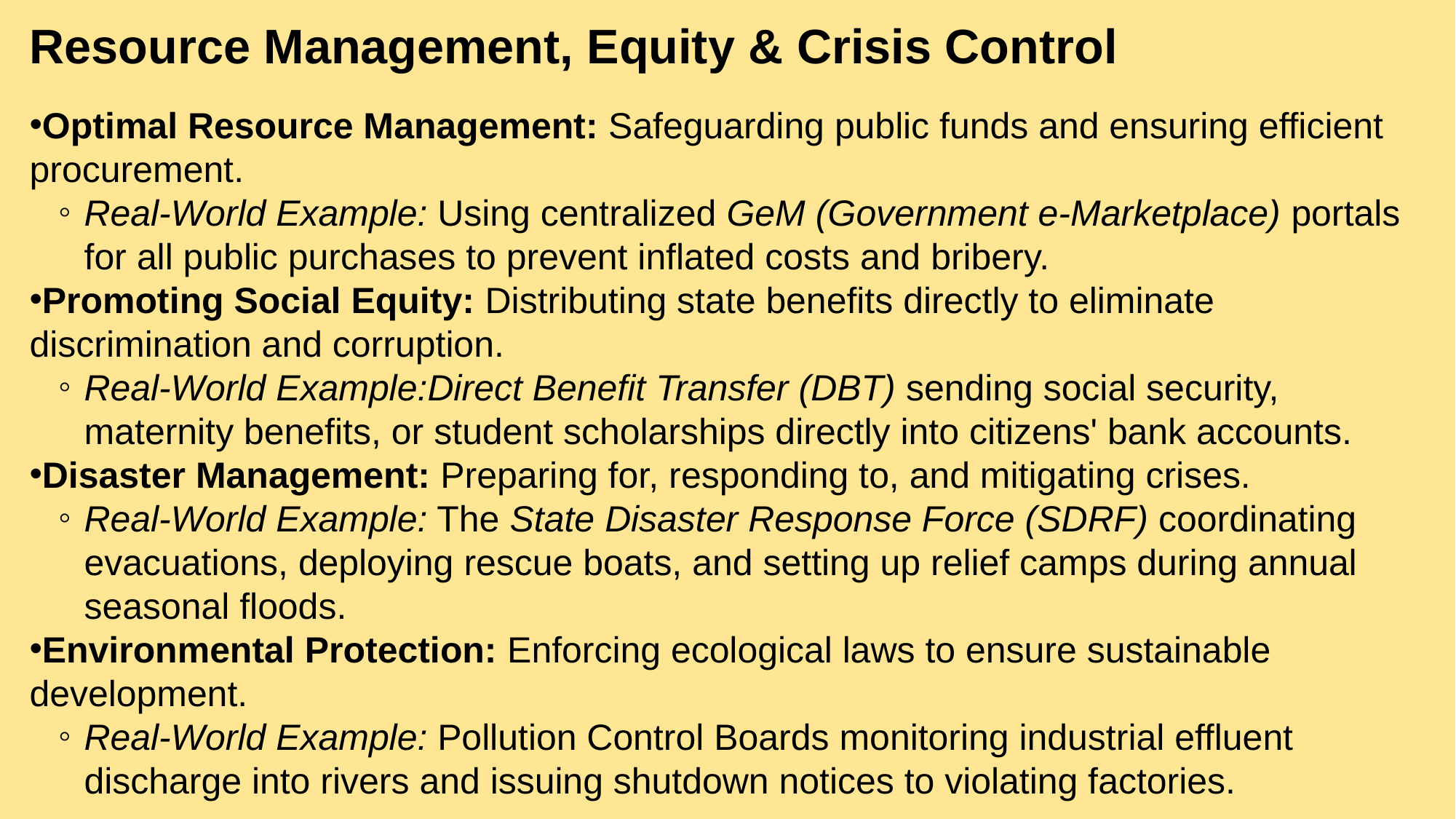

Resource Management, Equity & Crisis Control
Optimal Resource Management: Safeguarding public funds and ensuring efficient procurement.
Real-World Example: Using centralized GeM (Government e-Marketplace) portals for all public purchases to prevent inflated costs and bribery.
Promoting Social Equity: Distributing state benefits directly to eliminate discrimination and corruption.
Real-World Example:Direct Benefit Transfer (DBT) sending social security, maternity benefits, or student scholarships directly into citizens' bank accounts.
Disaster Management: Preparing for, responding to, and mitigating crises.
Real-World Example: The State Disaster Response Force (SDRF) coordinating evacuations, deploying rescue boats, and setting up relief camps during annual seasonal floods.
Environmental Protection: Enforcing ecological laws to ensure sustainable development.
Real-World Example: Pollution Control Boards monitoring industrial effluent discharge into rivers and issuing shutdown notices to violating factories.